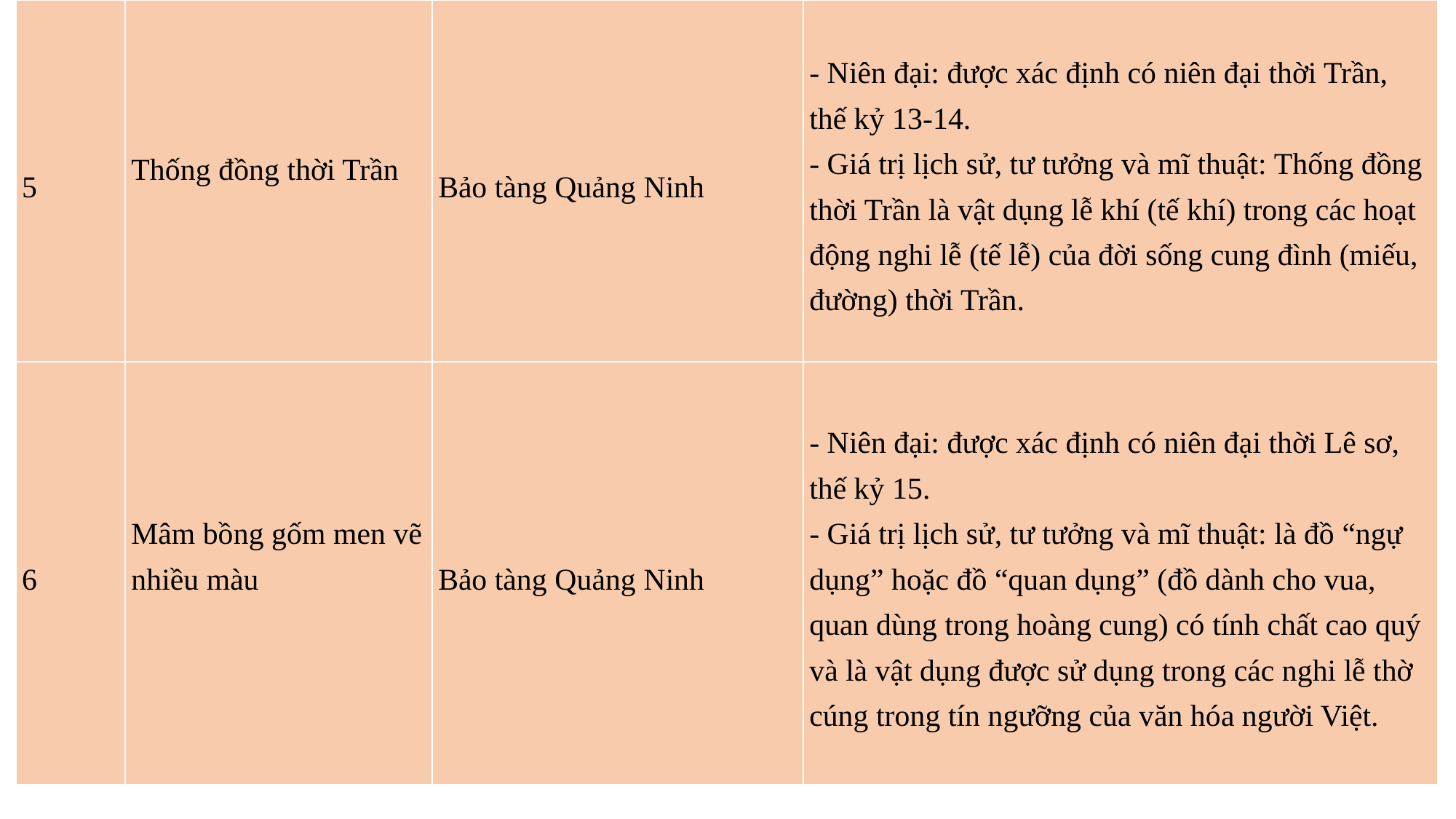

| 5 | Thống đồng thời Trần | Bảo tàng Quảng Ninh | - Niên đại: được xác định có niên đại thời Trần, thế kỷ 13-14. - Giá trị lịch sử, tư tưởng và mĩ thuật: Thống đồng thời Trần là vật dụng lễ khí (tế khí) trong các hoạt động nghi lễ (tế lễ) của đời sống cung đình (miếu, đường) thời Trần. |
| --- | --- | --- | --- |
| 6 | Mâm bồng gốm men vẽ nhiều màu | Bảo tàng Quảng Ninh | - Niên đại: được xác định có niên đại thời Lê sơ, thế kỷ 15. - Giá trị lịch sử, tư tưởng và mĩ thuật: là đồ “ngự dụng” hoặc đồ “quan dụng” (đồ dành cho vua, quan dùng trong hoàng cung) có tính chất cao quý và là vật dụng được sử dụng trong các nghi lễ thờ cúng trong tín ngưỡng của văn hóa người Việt. |
#